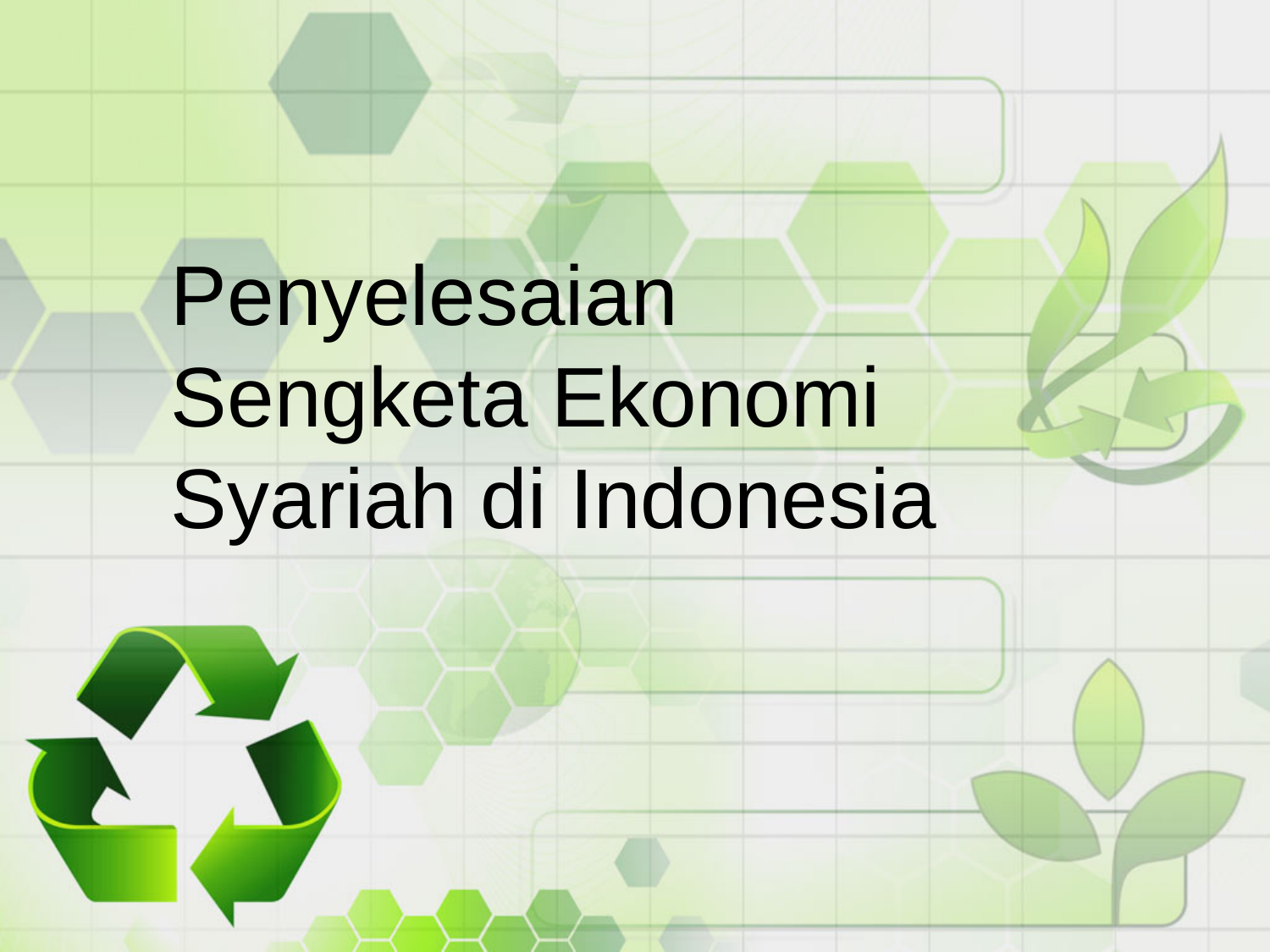

# Penyelesaian Sengketa Ekonomi Syariah di Indonesia